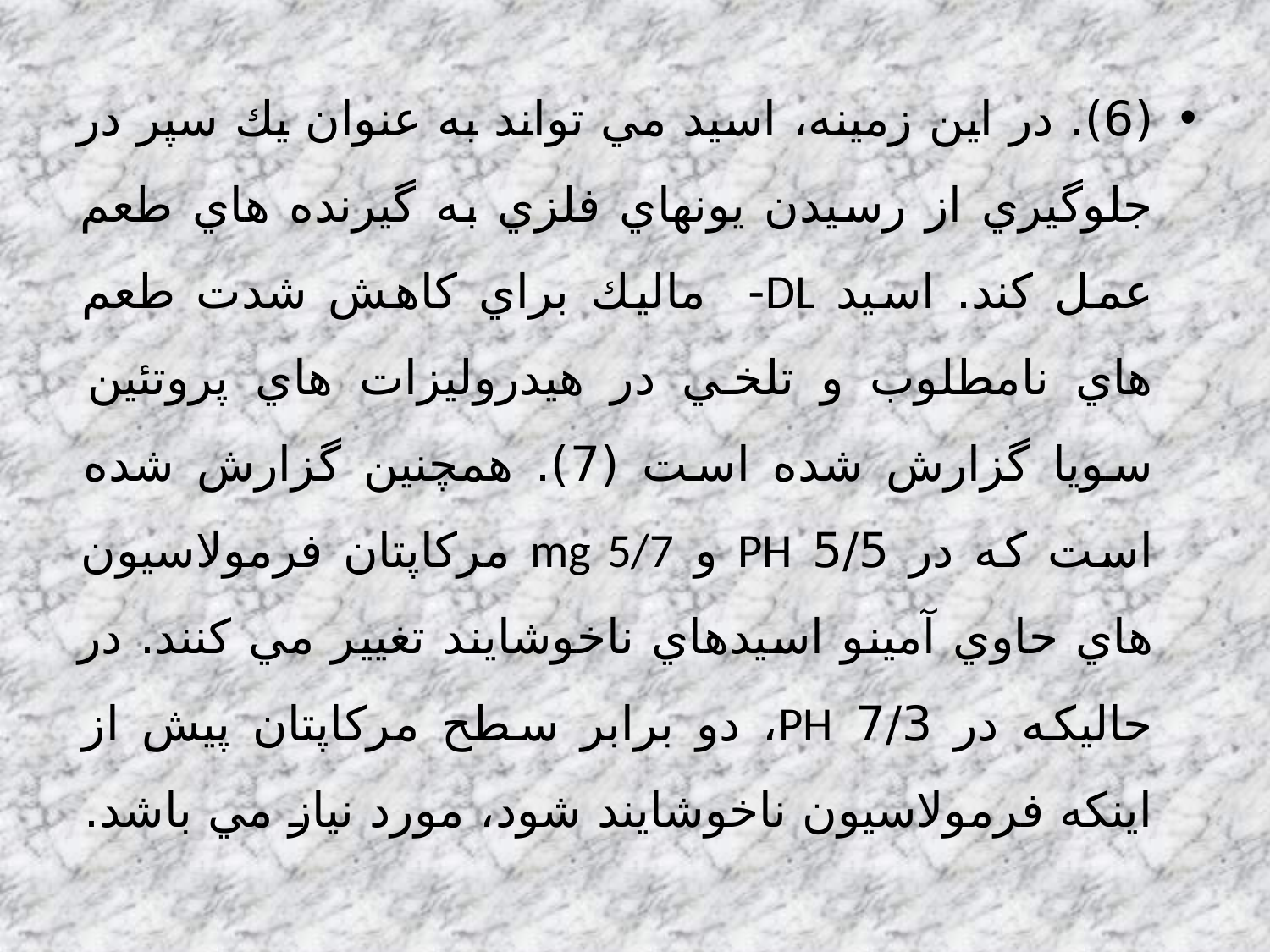

(6). در اين زمينه، اسيد مي تواند به عنوان يك سپر در جلوگيري از رسيدن يونهاي فلزي به گيرنده هاي طعم عمل كند. اسيد DL-  ماليك براي كاهش شدت طعم هاي نامطلوب و تلخي در هيدروليزات هاي پروتئين سويا گزارش شده است (7). همچنين گزارش شده است كه در 5/5 PH و mg 5/7 مركاپتان فرمولاسيون هاي حاوي آمينو اسيدهاي ناخوشايند تغيير مي كنند. در حاليكه در 7/3 PH، دو برابر سطح مركاپتان پيش از اينكه فرمولاسيون ناخوشايند شود، مورد نياز مي باشد.